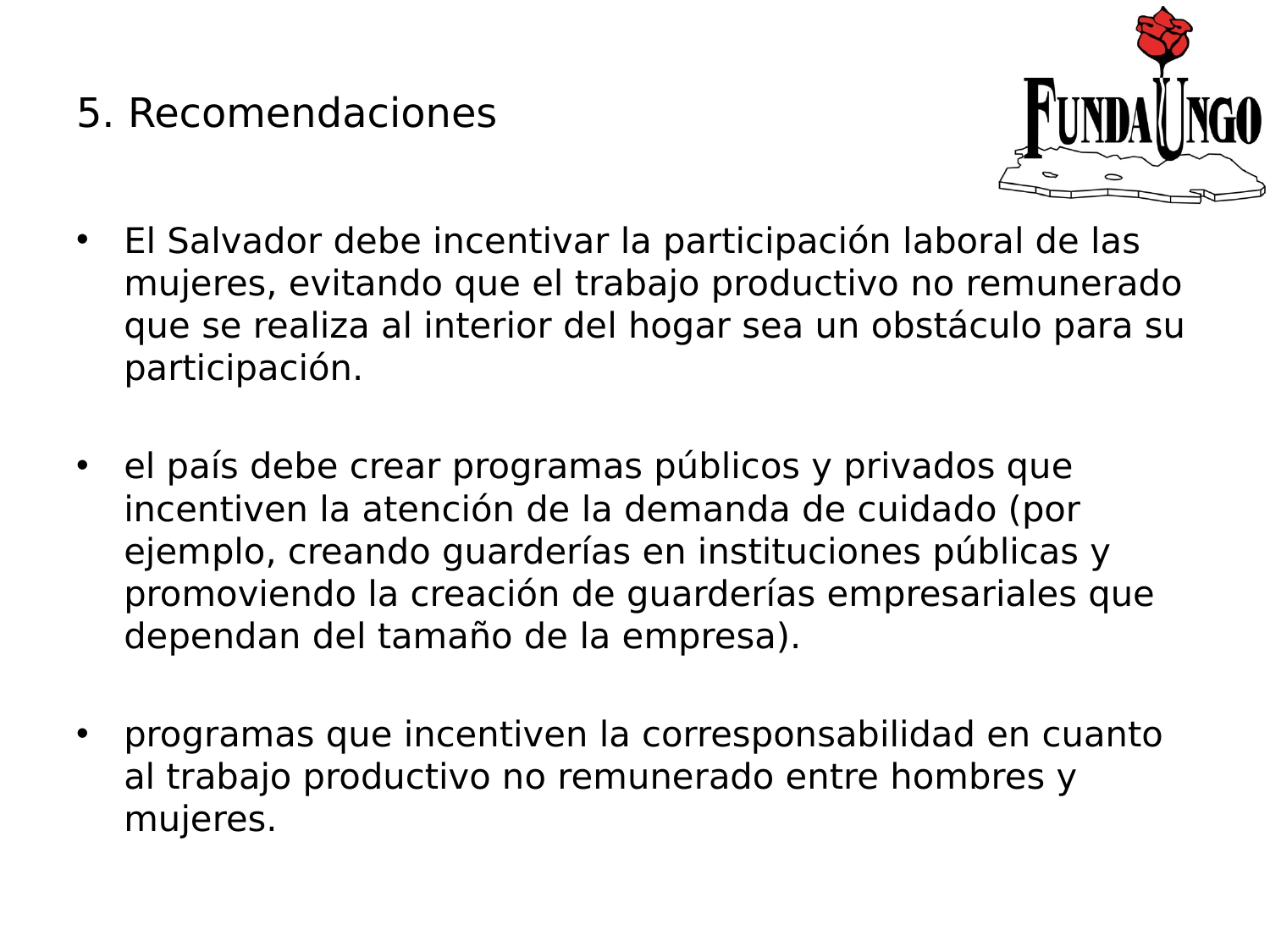

# 5. Recomendaciones
El Salvador debe incentivar la participación laboral de las mujeres, evitando que el trabajo productivo no remunerado que se realiza al interior del hogar sea un obstáculo para su participación.

el país debe crear programas públicos y privados que incentiven la atención de la demanda de cuidado (por ejemplo, creando guarderías en instituciones públicas y promoviendo la creación de guarderías empresariales que dependan del tamaño de la empresa).

programas que incentiven la corresponsabilidad en cuanto al trabajo productivo no remunerado entre hombres y mujeres.